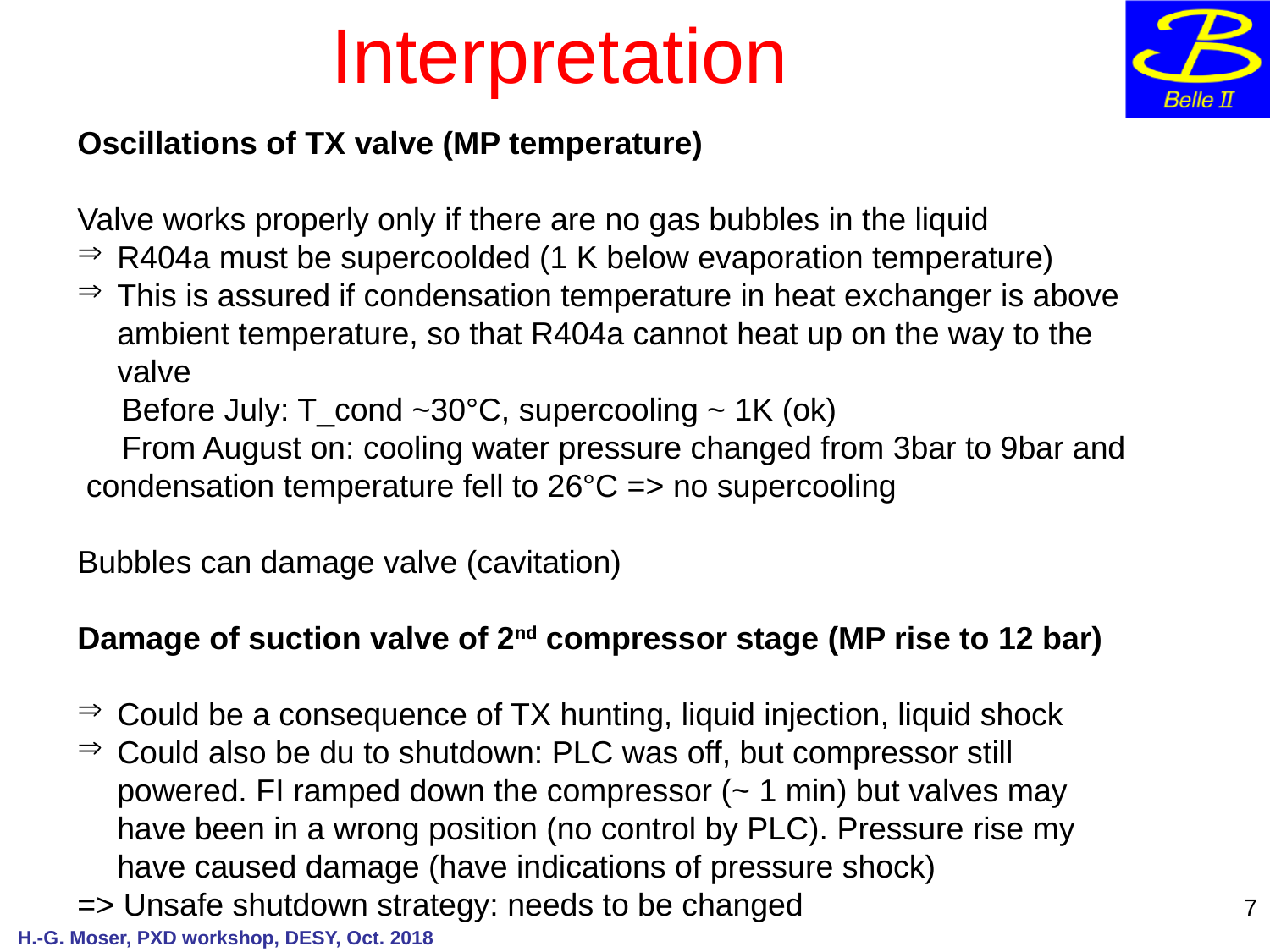

Interpretation
Oscillations of TX valve (MP temperature)

Valve works properly only if there are no gas bubbles in the liquid
R404a must be supercoolded (1 K below evaporation temperature)
This is assured if condensation temperature in heat exchanger is above ambient temperature, so that R404a cannot heat up on the way to the valve
     Before July: T_cond ~30°C, supercooling ~ 1K (ok)
     From August on: cooling water pressure changed from 3bar to 9bar and   condensation temperature fell to 26°C => no supercooling

Bubbles can damage valve (cavitation)

Damage of suction valve of 2nd compressor stage (MP rise to 12 bar)

Could be a consequence of TX hunting, liquid injection, liquid shock
Could also be du to shutdown: PLC was off, but compressor still powered. FI ramped down the compressor (~ 1 min) but valves may have been in a wrong position (no control by PLC). Pressure rise my have caused damage (have indications of pressure shock)
=> Unsafe shutdown strategy: needs to be changed
7